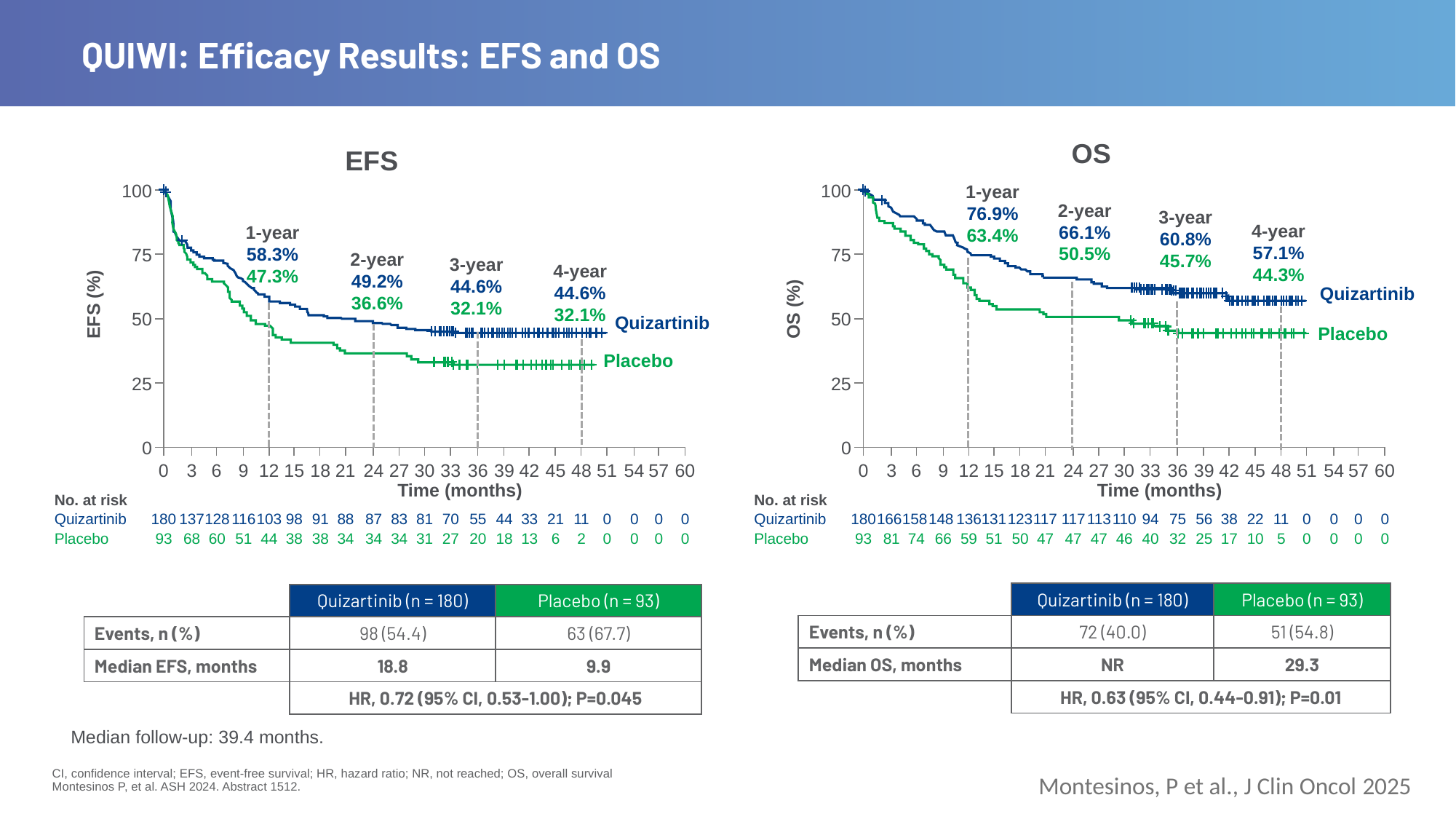

QUIWI: Efficacy Results: EFS and OS
OS
EFS
100
75
50
EFS (%)
25
0
0
3
6
9
12
15
18
21
24
27
30
33
36
39
42
45
48
51
54
57
60
Time (months)
100
75
50
25
0
OS (%)
0
3
6
9
12
15
18
21
24
27
30
33
36
39
42
45
48
51
54
57
60
Time (months)
1-year
76.9%
63.4%

2-year
66.1%
50.5%
3-year
60.8%
45.7%
4-year
57.1%
44.3%
1-year
58.3%
47.3%
2-year
49.2%
36.6%
3-year
44.6%
32.1%
4-year
44.6%
32.1%
Quizartinib
Quizartinib
Placebo
Placebo
No. at risk
No. at risk
Quizartinib
180
137
128
116
103
98
91
88
87
83
81
70
55
44
33
21
11
0
0
0
0
Quizartinib
180
166
158
148
136
131
123
117
117
113
110
94
75
56
38
22
11
0
0
0
0
Placebo
93
68
60
51
44
38
38
34
34
34
31
27
20
18
13
6
2
0
0
0
0
Placebo
93
81
74
66
59
51
50
47
47
47
46
40
32
25
17
10
5
0
0
0
0
|  | Quizartinib (n = 180) | Placebo (n = 93) |
| --- | --- | --- |
| Events, n (%) | 72 (40.0) | 51 (54.8) |
| Median OS, months | NR | 29.3 |
|  | HR, 0.63 (95% CI, 0.44-0.91); P=0.01 |  |
|  | Quizartinib (n = 180) | Placebo (n = 93) |
| --- | --- | --- |
| Events, n (%) | 98 (54.4) | 63 (67.7) |
| Median EFS, months | 18.8 | 9.9 |
|  | HR, 0.72 (95% CI, 0.53-1.00); P=0.045 |  |
Median follow-up: 39.4 months.
CI, confidence interval; EFS, event-free survival; HR, hazard ratio; NR, not reached; OS, overall survival
Montesinos P, et al. ASH 2024. Abstract 1512.
Montesinos, P et al., J Clin Oncol 2025